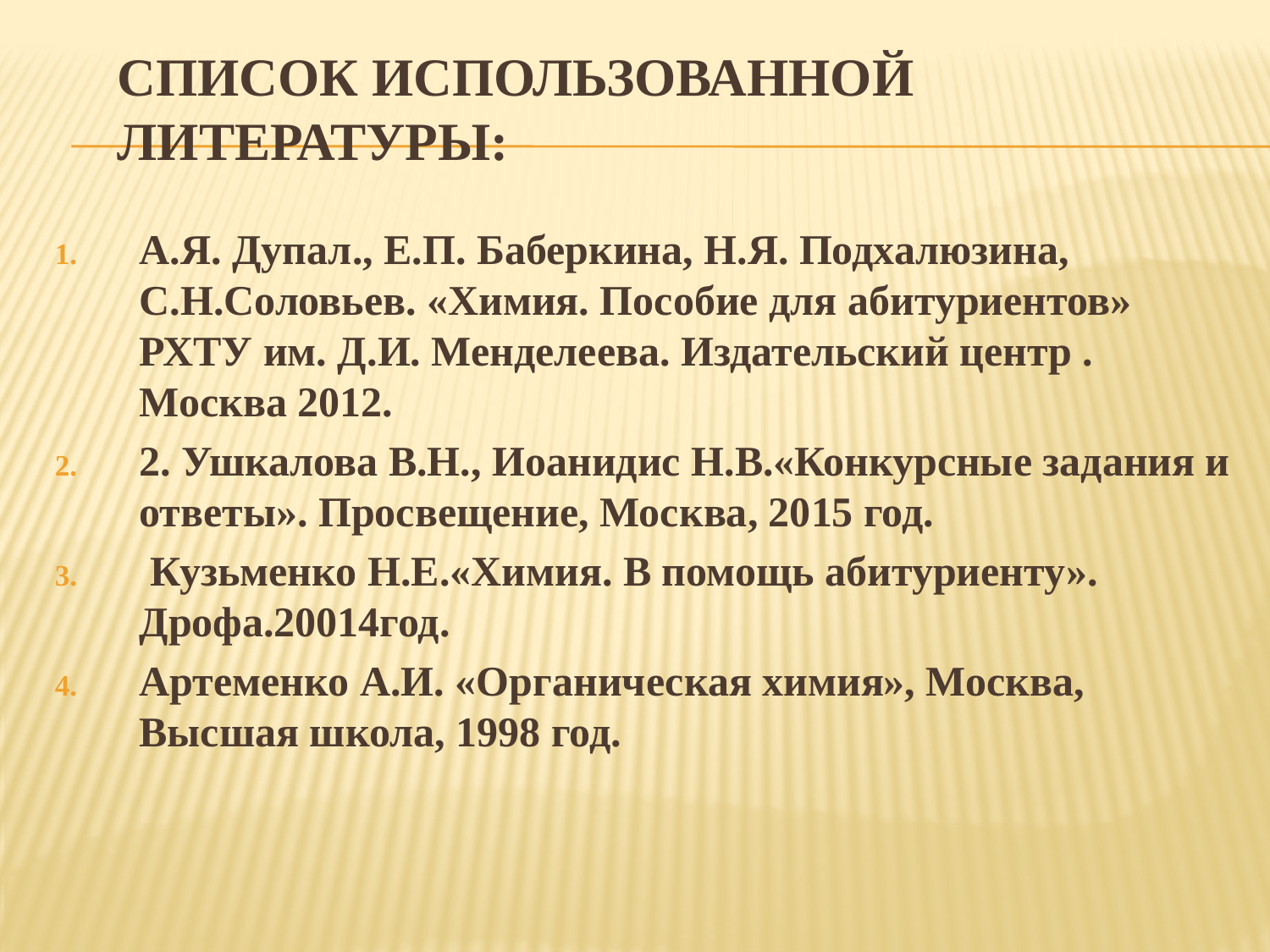

# Список использованной литературы:
А.Я. Дупал., Е.П. Баберкина, Н.Я. Подхалюзина, С.Н.Соловьев. «Химия. Пособие для абитуриентов»   РХТУ им. Д.И. Менделеева. Издательский центр . Москва 2012.
2. Ушкалова В.Н., Иоанидис Н.В.«Конкурсные задания и ответы». Просвещение, Москва, 2015 год.
 Кузьменко Н.Е.«Химия. В помощь абитуриенту». Дрофа.20014год.
Артеменко А.И. «Органическая химия», Москва, Высшая школа, 1998 год.